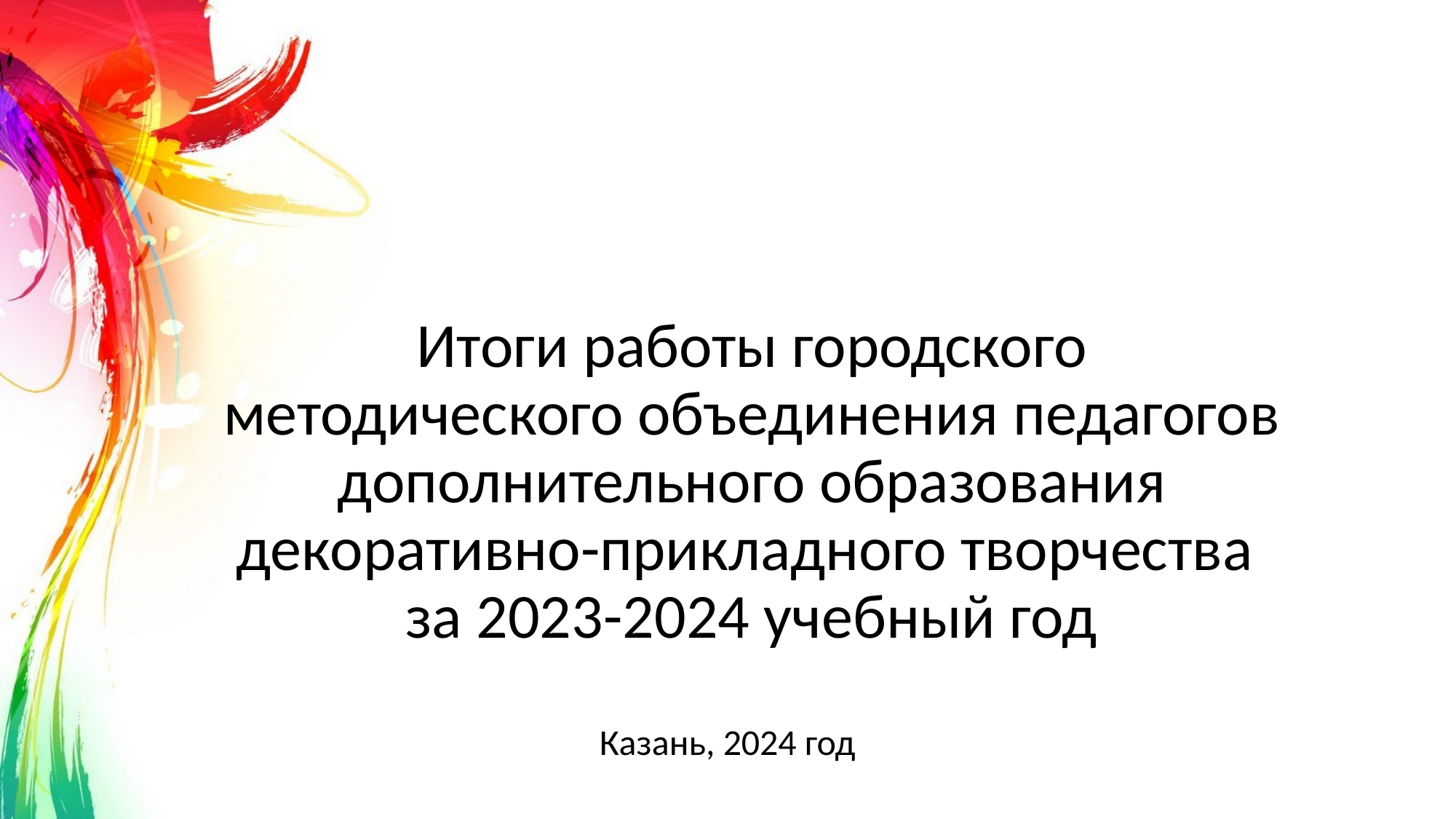

# Итоги работы городского методического объединения педагогов дополнительного образования декоративно-прикладного творчества за 2023-2024 учебный год

Казань, 2024 год